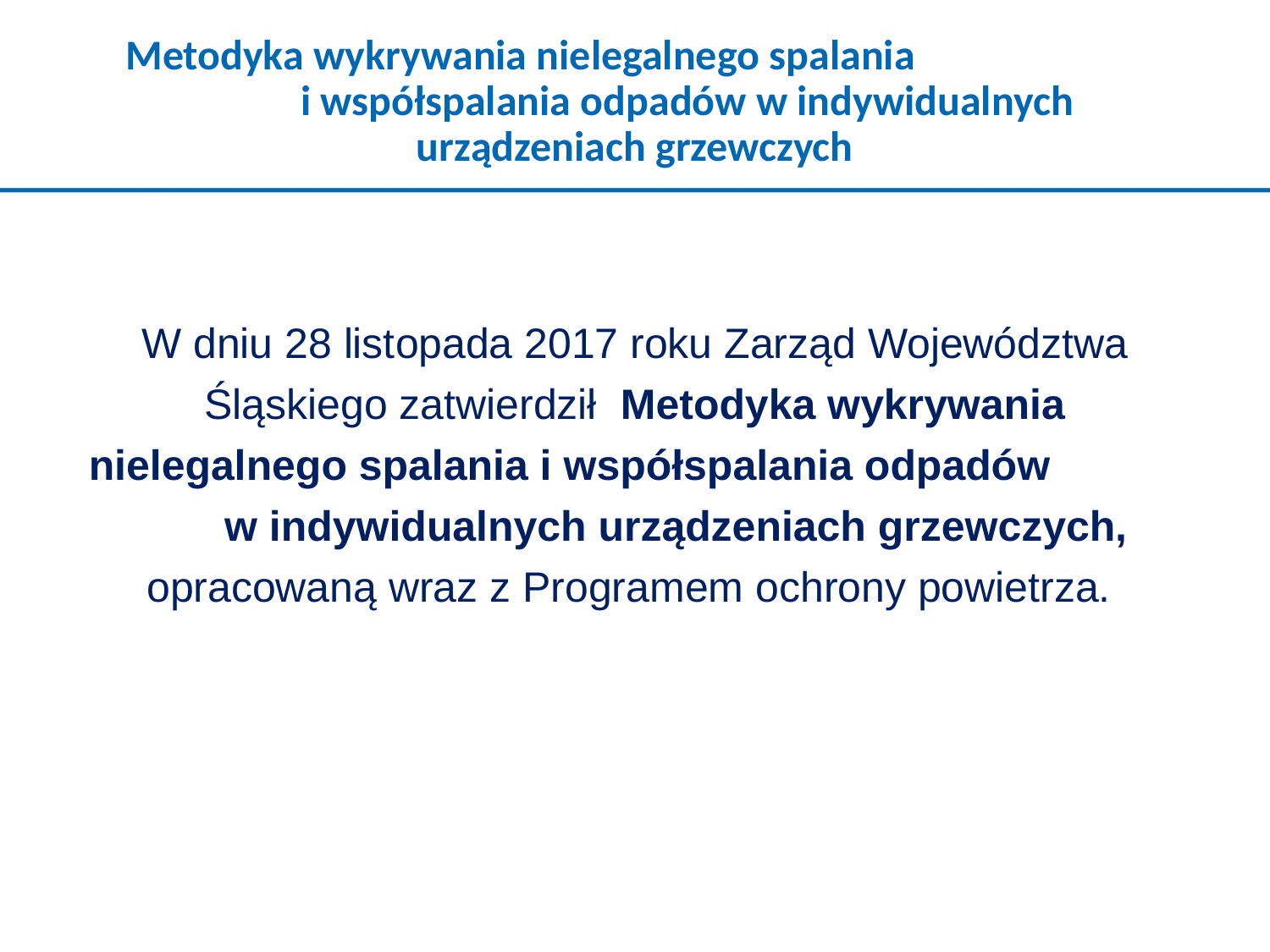

Metodyka wykrywania nielegalnego spalania                                    i współspalania odpadów w indywidualnych urządzeniach grzewczych
W dniu 28 listopada 2017 roku Zarząd Województwa Śląskiego zatwierdził  Metodyka wykrywania nielegalnego spalania i współspalania odpadów                   w indywidualnych urządzeniach grzewczych, opracowaną wraz z Programem ochrony powietrza.